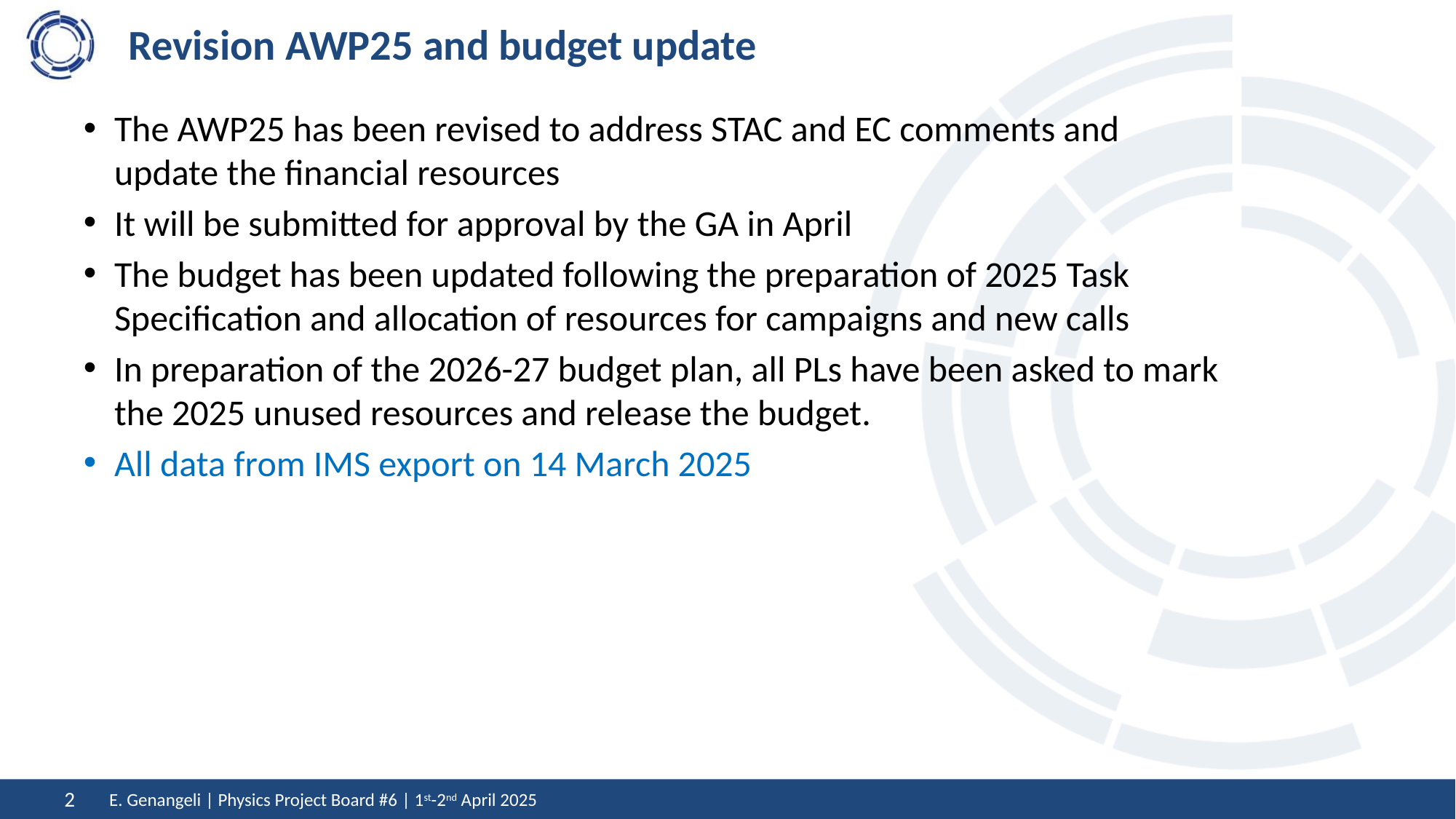

# Revision AWP25 and budget update
The AWP25 has been revised to address STAC and EC comments and update the financial resources
It will be submitted for approval by the GA in April
The budget has been updated following the preparation of 2025 Task Specification and allocation of resources for campaigns and new calls
In preparation of the 2026-27 budget plan, all PLs have been asked to mark the 2025 unused resources and release the budget.
All data from IMS export on 14 March 2025
E. Genangeli | Physics Project Board #6 | 1st-2nd April 2025
2